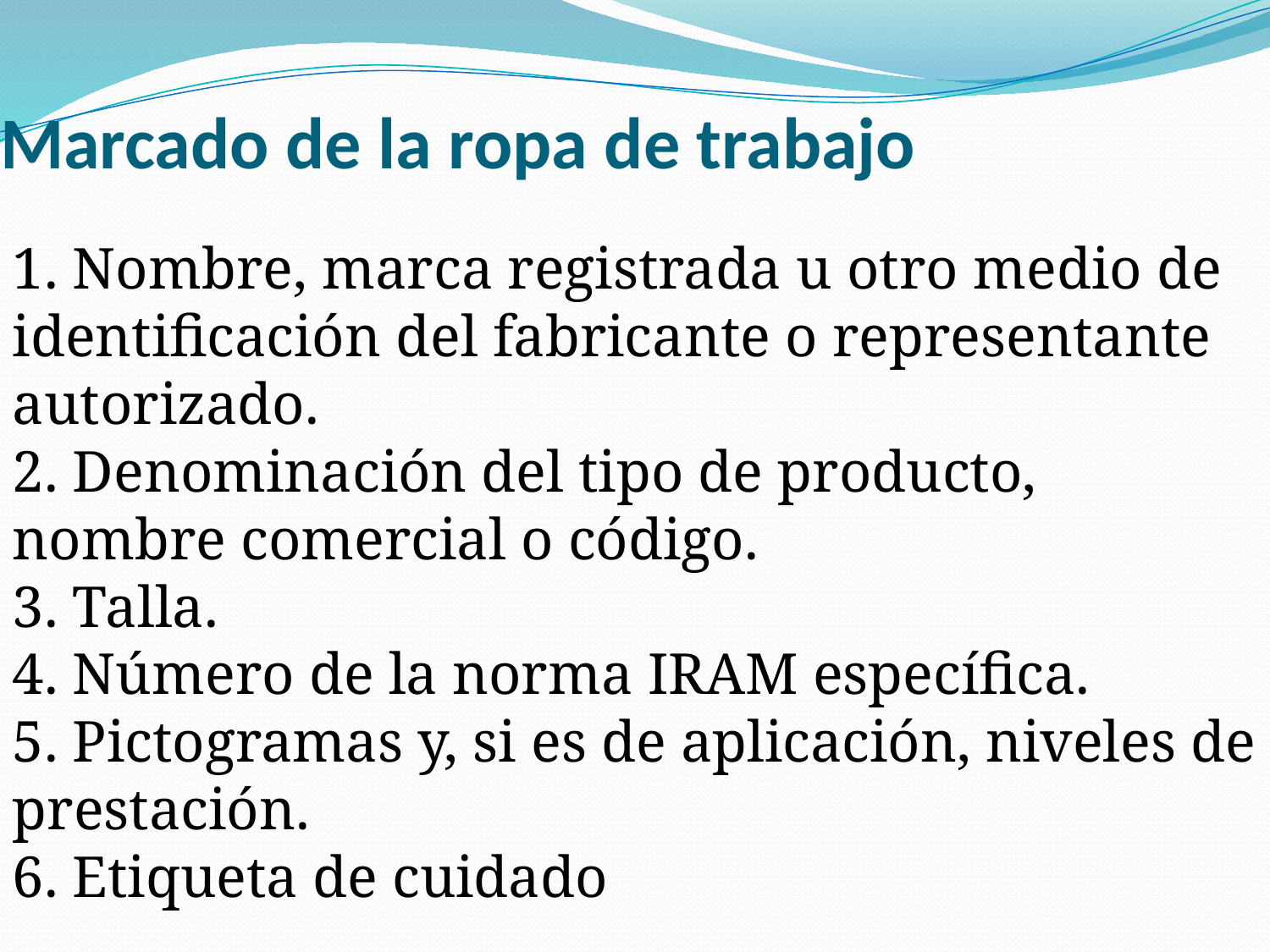

# Marcado de la ropa de trabajo
1. Nombre, marca registrada u otro medio de identificación del fabricante o representante autorizado.
2. Denominación del tipo de producto, nombre comercial o código.
3. Talla.
4. Número de la norma IRAM específica.
5. Pictogramas y, si es de aplicación, niveles de prestación.
6. Etiqueta de cuidado